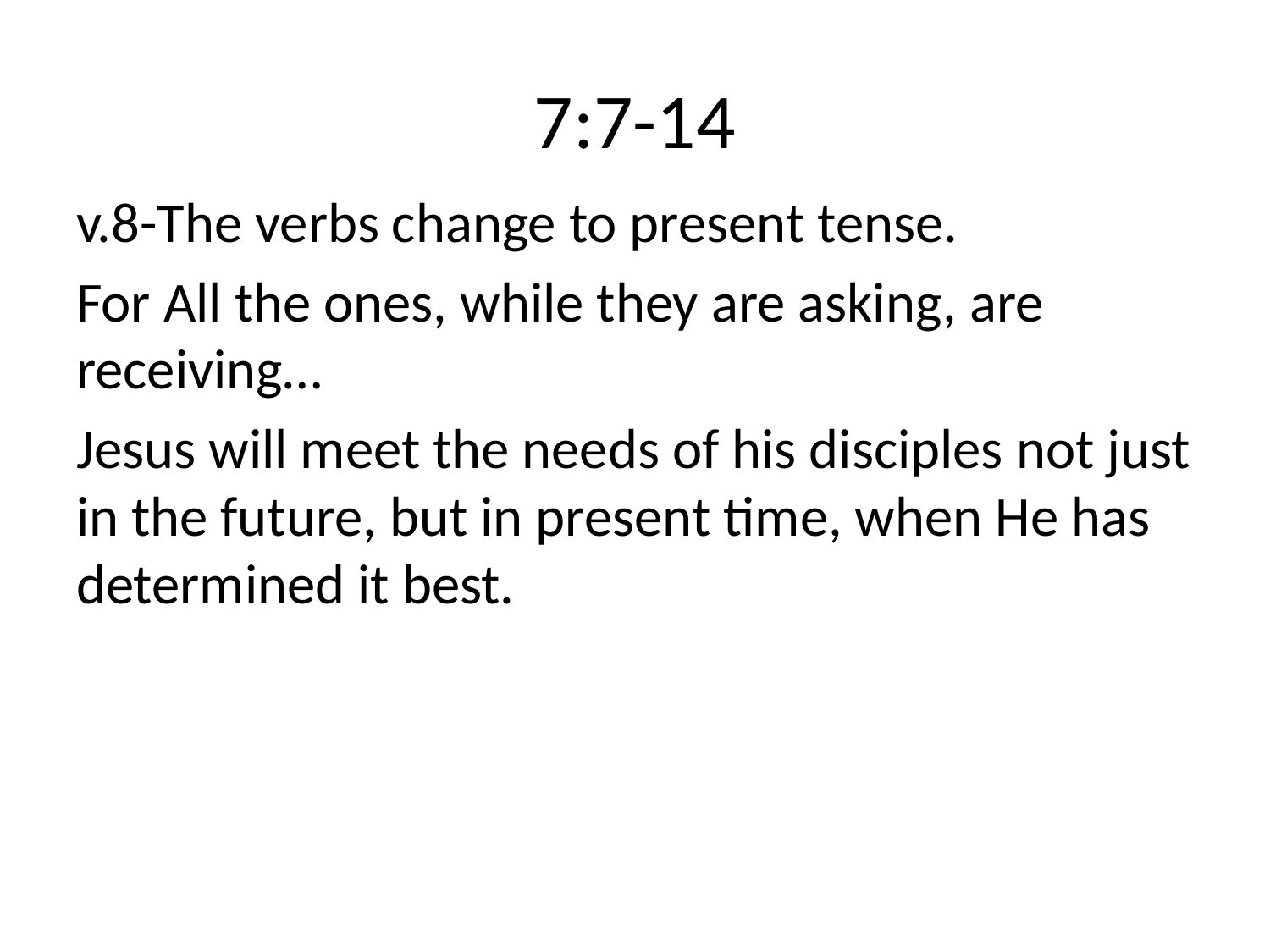

# 7:7-14
v.8-The verbs change to present tense.
For All the ones, while they are asking, are receiving…
Jesus will meet the needs of his disciples not just in the future, but in present time, when He has determined it best.